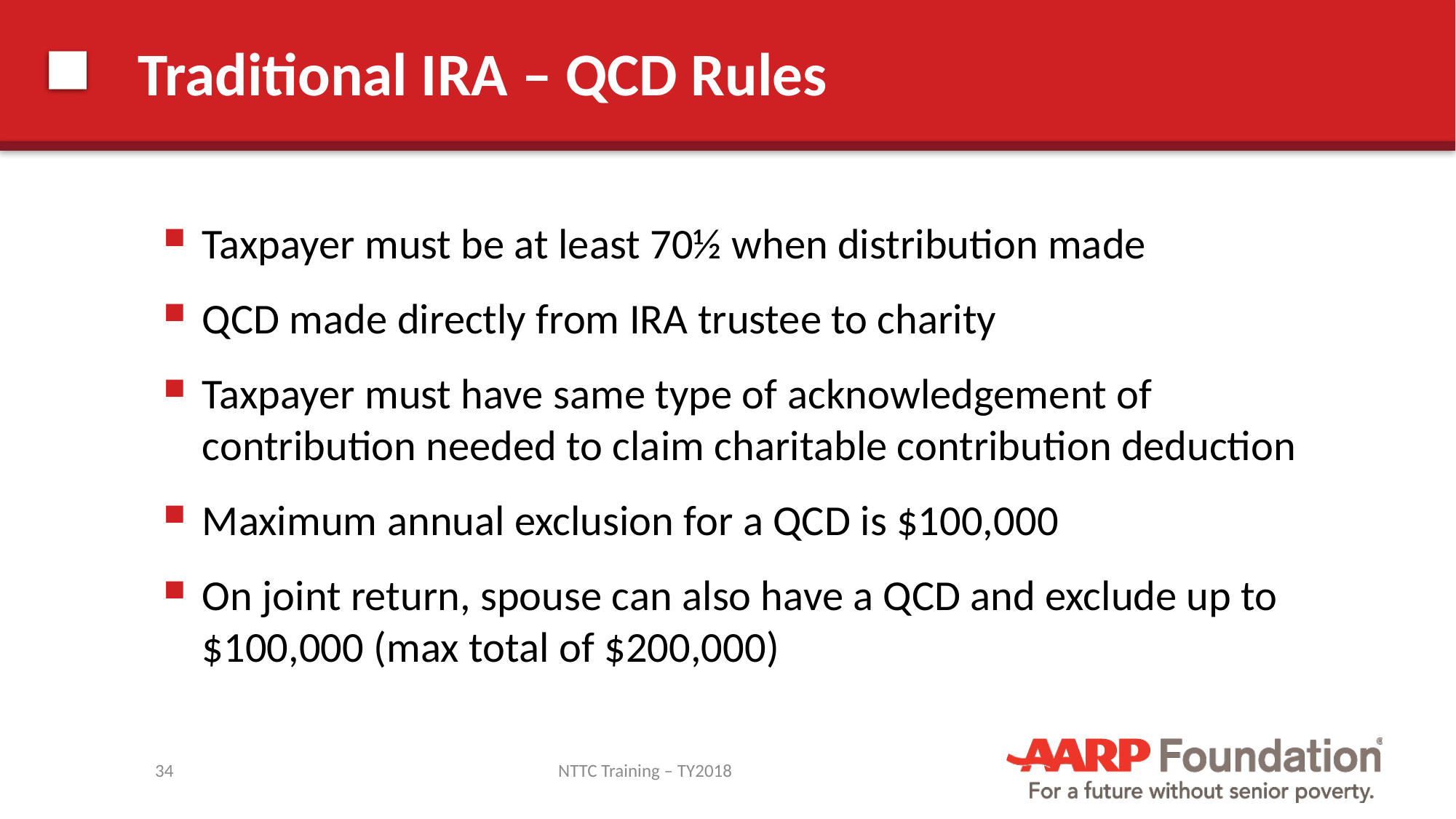

# Traditional IRA – QCD Rules
Taxpayer must be at least 70½ when distribution made
QCD made directly from IRA trustee to charity
Taxpayer must have same type of acknowledgement of contribution needed to claim charitable contribution deduction
Maximum annual exclusion for a QCD is $100,000
On joint return, spouse can also have a QCD and exclude up to $100,000 (max total of $200,000)

34
NTTC Training – TY2018